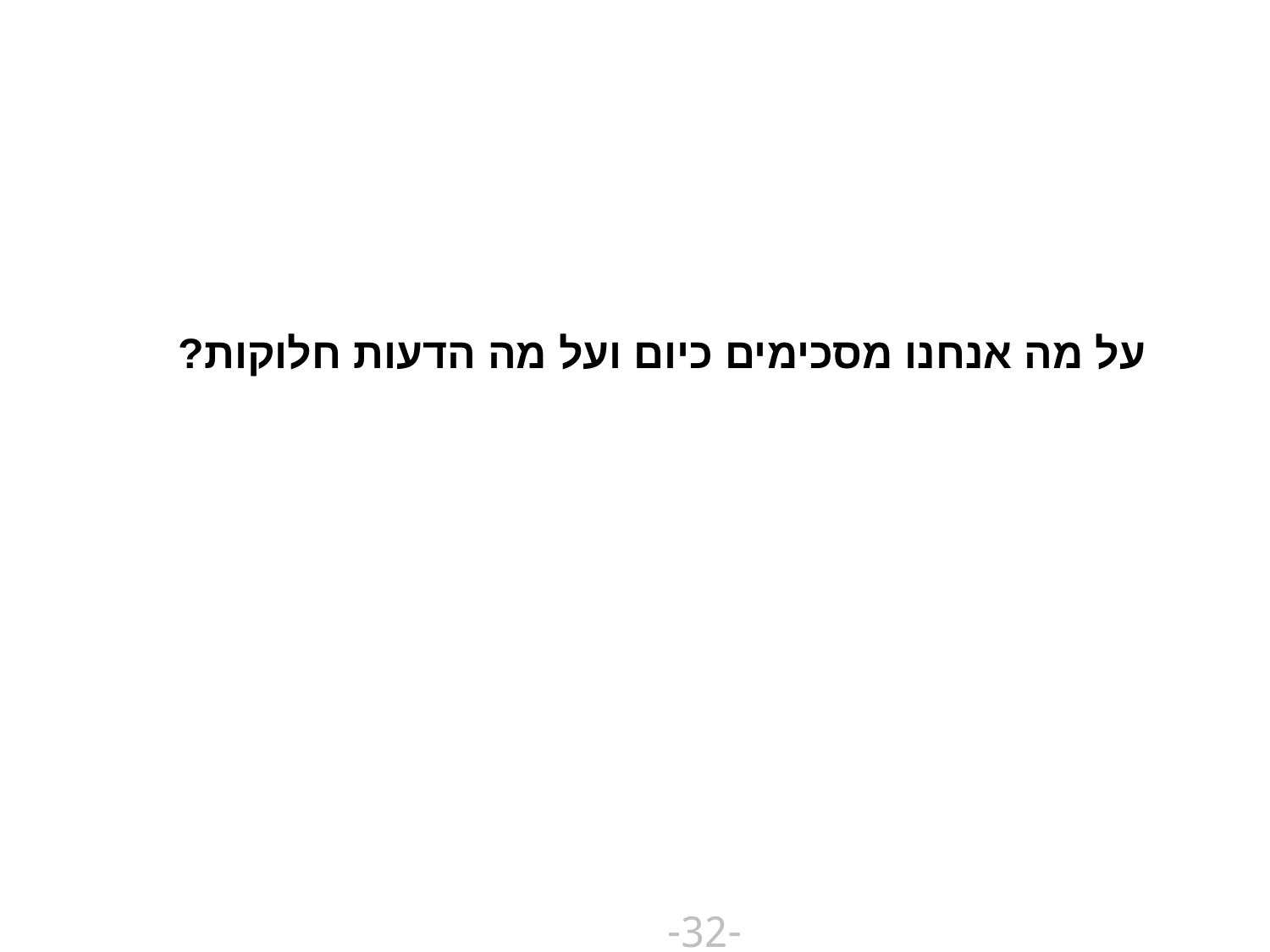

על מה אנחנו מסכימים כיום ועל מה הדעות חלוקות?